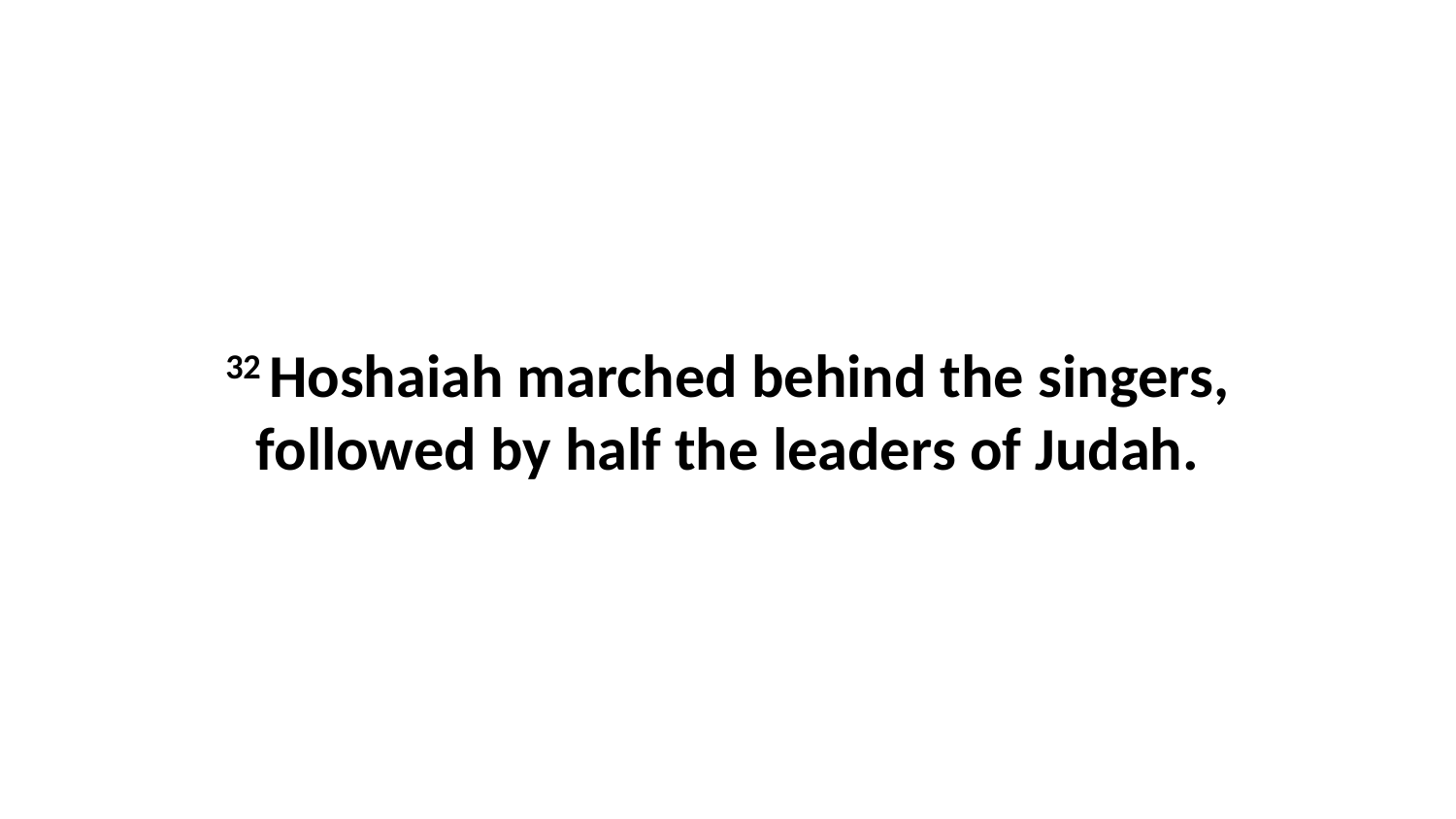

32 Hoshaiah marched behind the singers, followed by half the leaders of Judah.